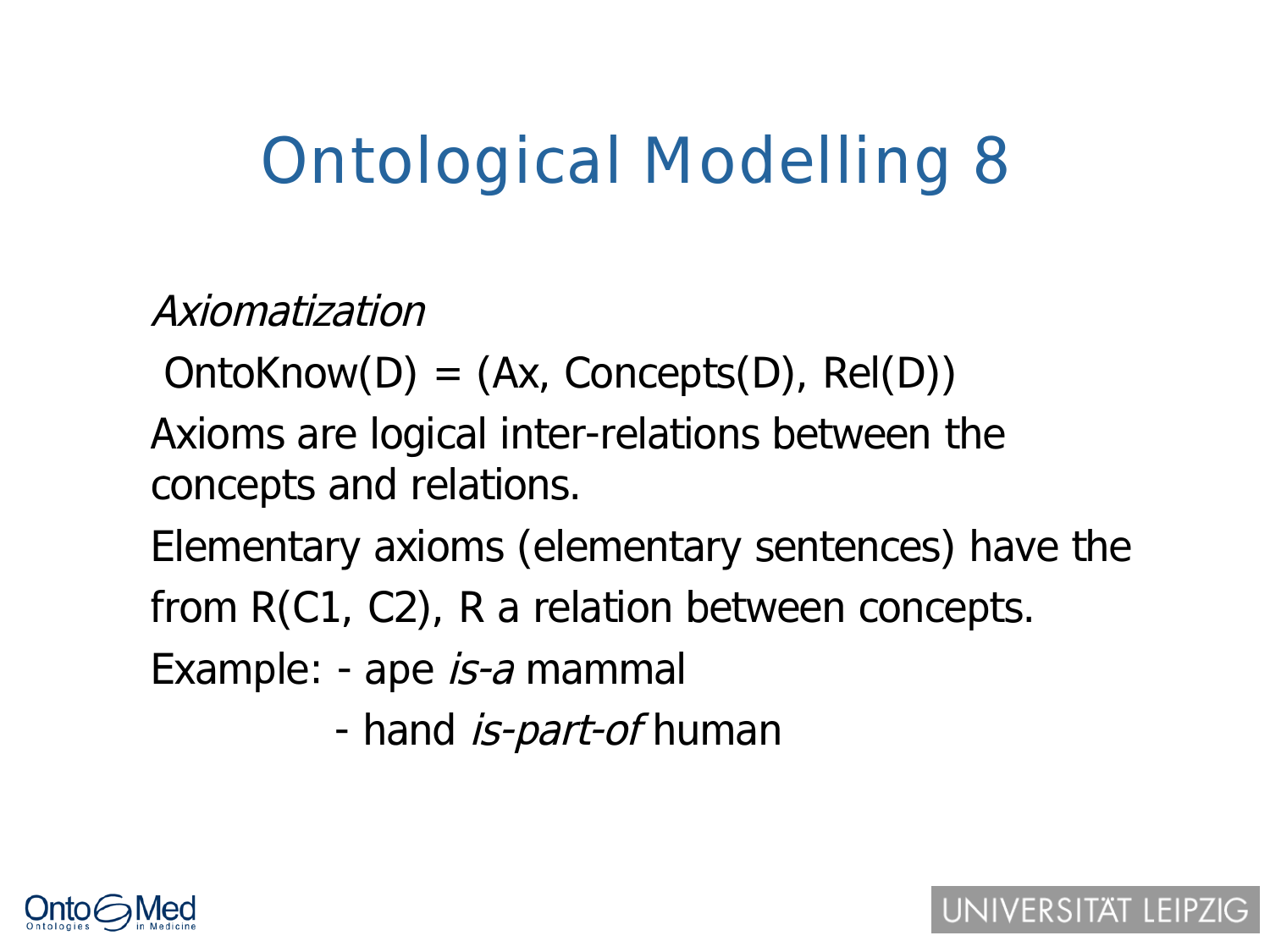

# Ontological Modelling 8
Axiomatization
 OntoKnow(D) = (Ax, Concepts(D), Rel(D))
Axioms are logical inter-relations between the concepts and relations.
Elementary axioms (elementary sentences) have the
from R(C1, C2), R a relation between concepts.
Example: - ape is-a mammal
              - hand is-part-of human